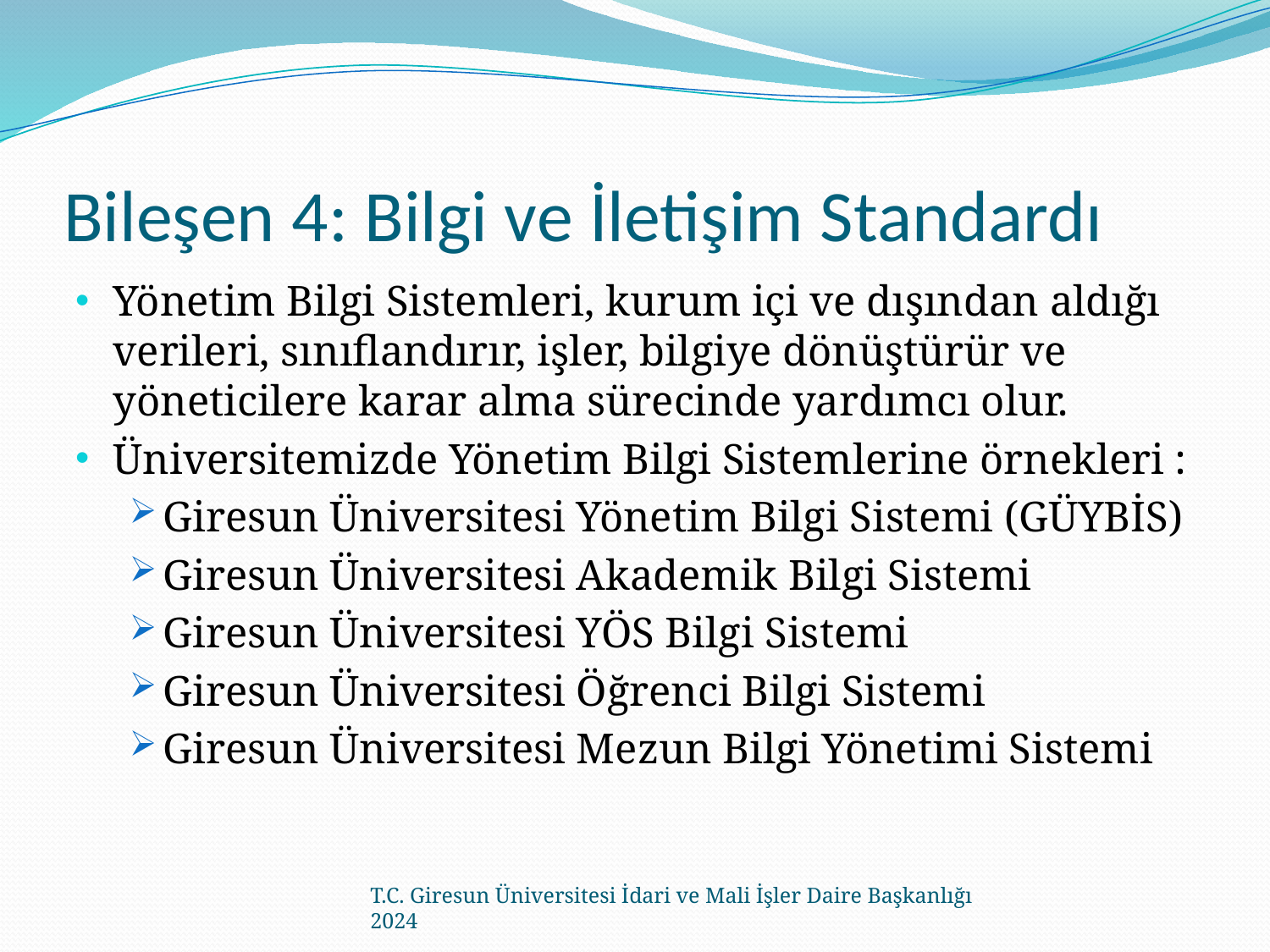

# Bileşen 4: Bilgi ve İletişim Standardı
Yönetim Bilgi Sistemleri, kurum içi ve dışından aldığı verileri, sınıflandırır, işler, bilgiye dönüştürür ve yöneticilere karar alma sürecinde yardımcı olur.
Üniversitemizde Yönetim Bilgi Sistemlerine örnekleri :
Giresun Üniversitesi Yönetim Bilgi Sistemi (GÜYBİS)
Giresun Üniversitesi Akademik Bilgi Sistemi
Giresun Üniversitesi YÖS Bilgi Sistemi
Giresun Üniversitesi Öğrenci Bilgi Sistemi
Giresun Üniversitesi Mezun Bilgi Yönetimi Sistemi

T.C. Giresun Üniversitesi İdari ve Mali İşler Daire Başkanlığı 2024